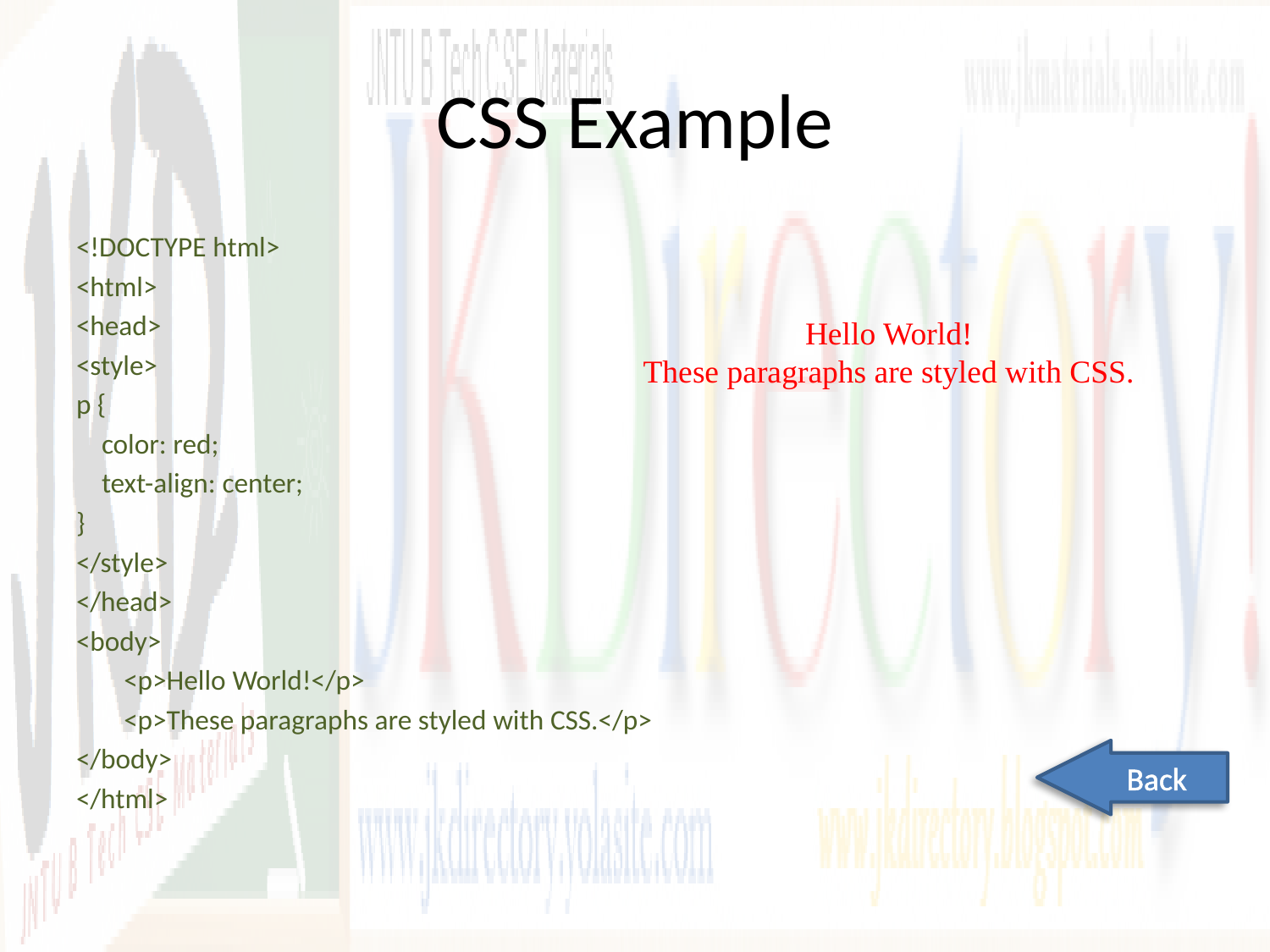

# CSS Example
<!DOCTYPE html>
<html>
<head>
<style>
p {
    color: red;
    text-align: center;
}
</style>
</head>
<body>
	<p>Hello World!</p>
	<p>These paragraphs are styled with CSS.</p>
</body>
</html>
Hello World!
These paragraphs are styled with CSS.
Back